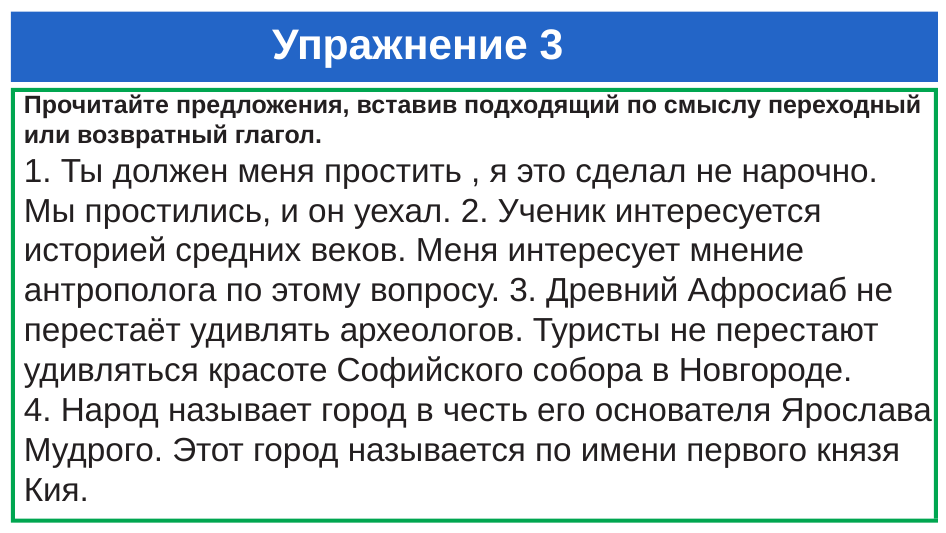

# Упражнение 3
Прочитайте предложения, вставив подходящий по смыслу переходный или возвратный глагол.
1. Ты должен меня простить , я это сделал не нарочно. Мы простились, и он уехал. 2. Ученик интересуется историей средних веков. Меня интересует мнение антрополога по этому вопросу. 3. Древний Афросиаб не перестаёт удивлять археологов. Туристы не перестают удивляться красоте Софийского собора в Новгороде.
4. Народ называет город в честь его основателя Ярослава Мудрого. Этот город называется по имени первого князя Кия.